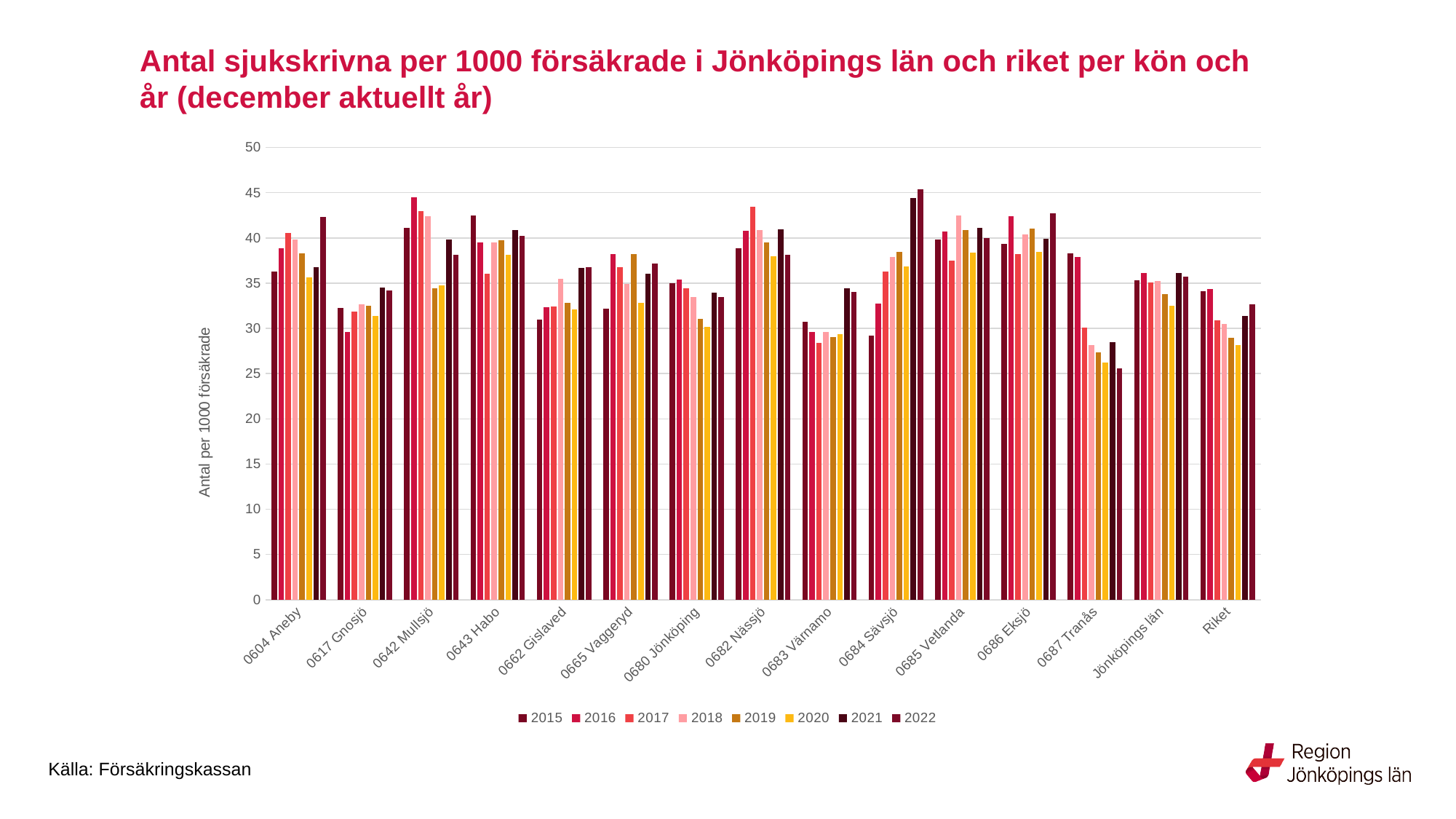

# Antal sjukskrivna per 1000 försäkrade i Jönköpings län och riket per kön och år (december aktuellt år)

### Chart

| Category | 2015 | 2016 | 2017 | 2018 | 2019 | 2020 | 2021 | 2022 |
|---|---|---|---|---|---|---|---|---|
| 0604 Aneby | 36.29 | 38.88 | 40.51 | 39.85 | 38.31 | 35.62 | 36.8 | 42.3 |
| 0617 Gnosjö | 32.28 | 29.62 | 31.82 | 32.7 | 32.46 | 31.36 | 34.48 | 34.2 |
| 0642 Mullsjö | 41.09 | 44.46 | 42.92 | 42.43 | 34.46 | 34.79 | 39.8 | 38.1 |
| 0643 Habo | 42.45 | 39.46 | 36.01 | 39.52 | 39.75 | 38.12 | 40.83 | 40.2 |
| 0662 Gislaved | 31.0 | 32.31 | 32.44 | 35.44 | 32.86 | 32.09 | 36.7 | 36.8 |
| 0665 Vaggeryd | 32.21 | 38.21 | 36.76 | 34.92 | 38.21 | 32.86 | 36.04 | 37.2 |
| 0680 Jönköping | 35.0 | 35.42 | 34.42 | 33.43 | 31.03 | 30.17 | 33.91 | 33.5 |
| 0682 Nässjö | 38.87 | 40.81 | 43.44 | 40.89 | 39.48 | 37.97 | 40.95 | 38.1 |
| 0683 Värnamo | 30.7 | 29.61 | 28.38 | 29.56 | 29.07 | 29.37 | 34.45 | 34.0 |
| 0684 Sävsjö | 29.23 | 32.77 | 36.31 | 37.89 | 38.49 | 36.87 | 44.42 | 45.4 |
| 0685 Vetlanda | 39.83 | 40.73 | 37.52 | 42.44 | 40.87 | 38.39 | 41.12 | 40.0 |
| 0686 Eksjö | 39.3 | 42.37 | 38.24 | 40.38 | 41.07 | 38.46 | 39.93 | 42.7 |
| 0687 Tranås | 38.26 | 37.87 | 30.1 | 28.19 | 27.37 | 26.23 | 28.49 | 25.6 |
| Jönköpings län | 35.32 | 36.14 | 35.04 | 35.26 | 33.75 | 32.49 | 36.14 | 35.7 |
| Riket | 34.14 | 34.32 | 30.9 | 30.49 | 28.97 | 28.18 | 31.37 | 32.7 |
Källa: Försäkringskassan